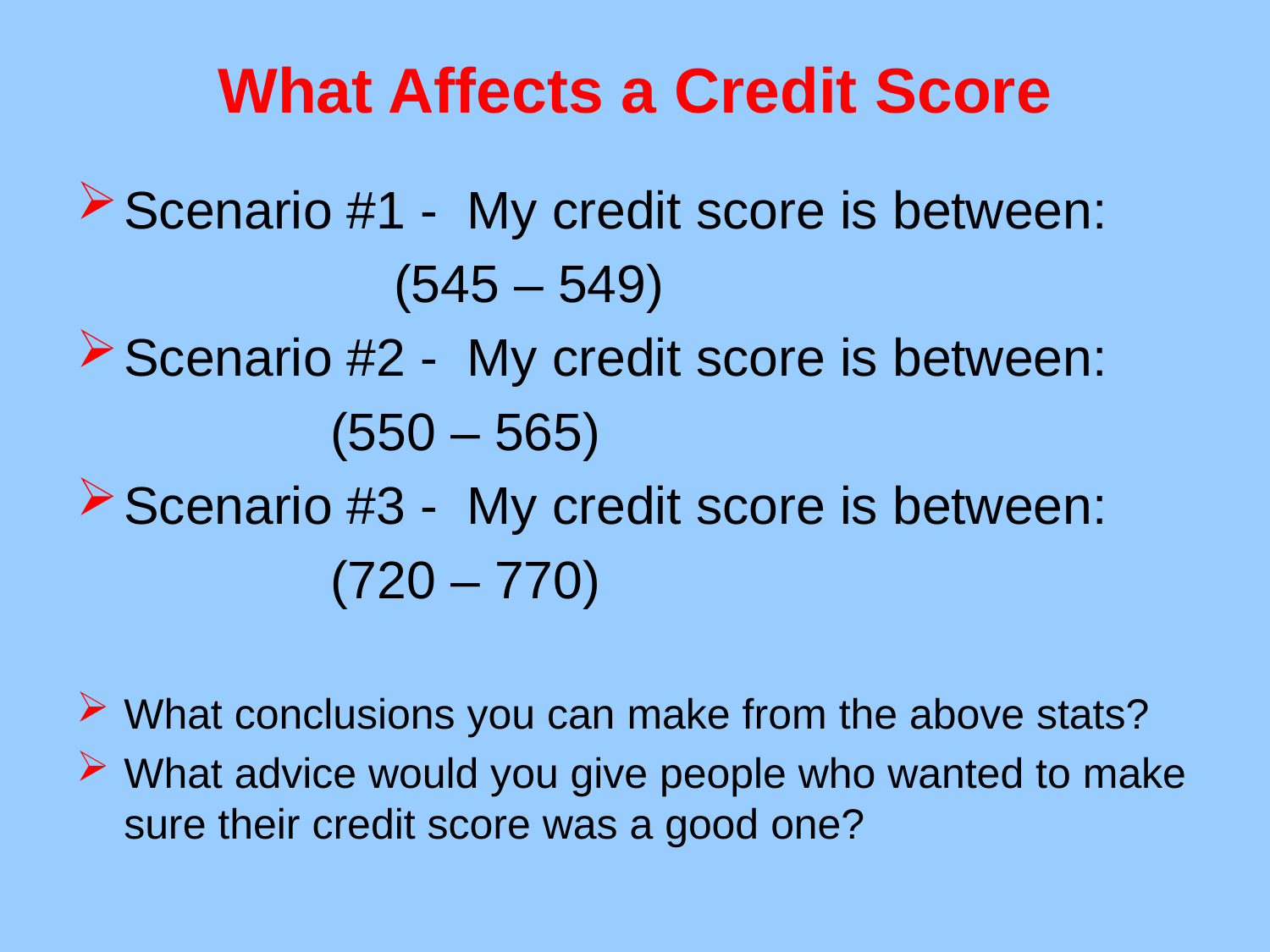

# What Affects a Credit Score
Scenario #1 -  My credit score is between:
		(545 – 549)
Scenario #2 -  My credit score is between:
		(550 – 565)
Scenario #3 -  My credit score is between:
		(720 – 770)

What conclusions you can make from the above stats?
What advice would you give people who wanted to make sure their credit score was a good one?